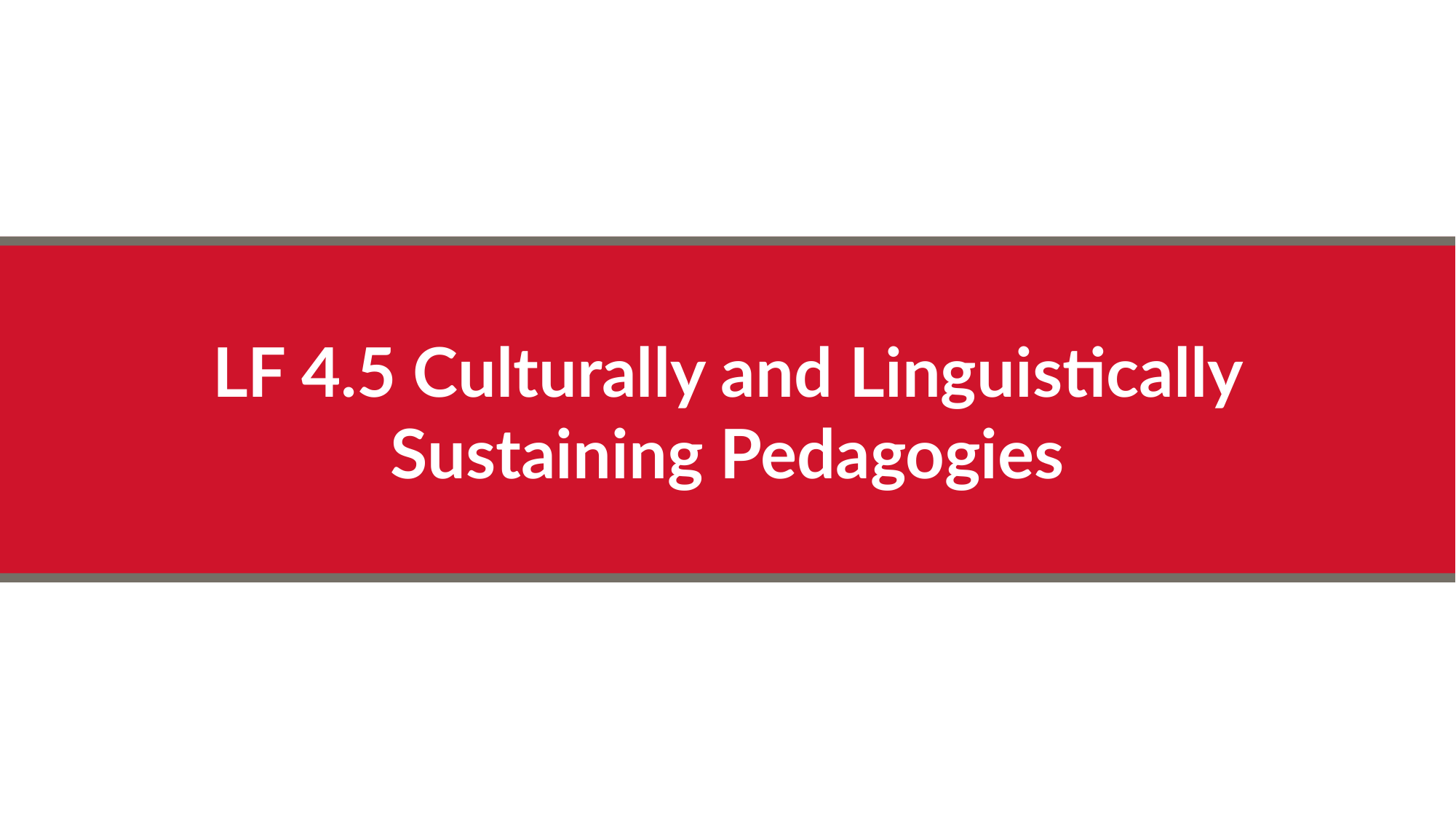

LF 4.5 Culturally and Linguistically Sustaining Pedagogies